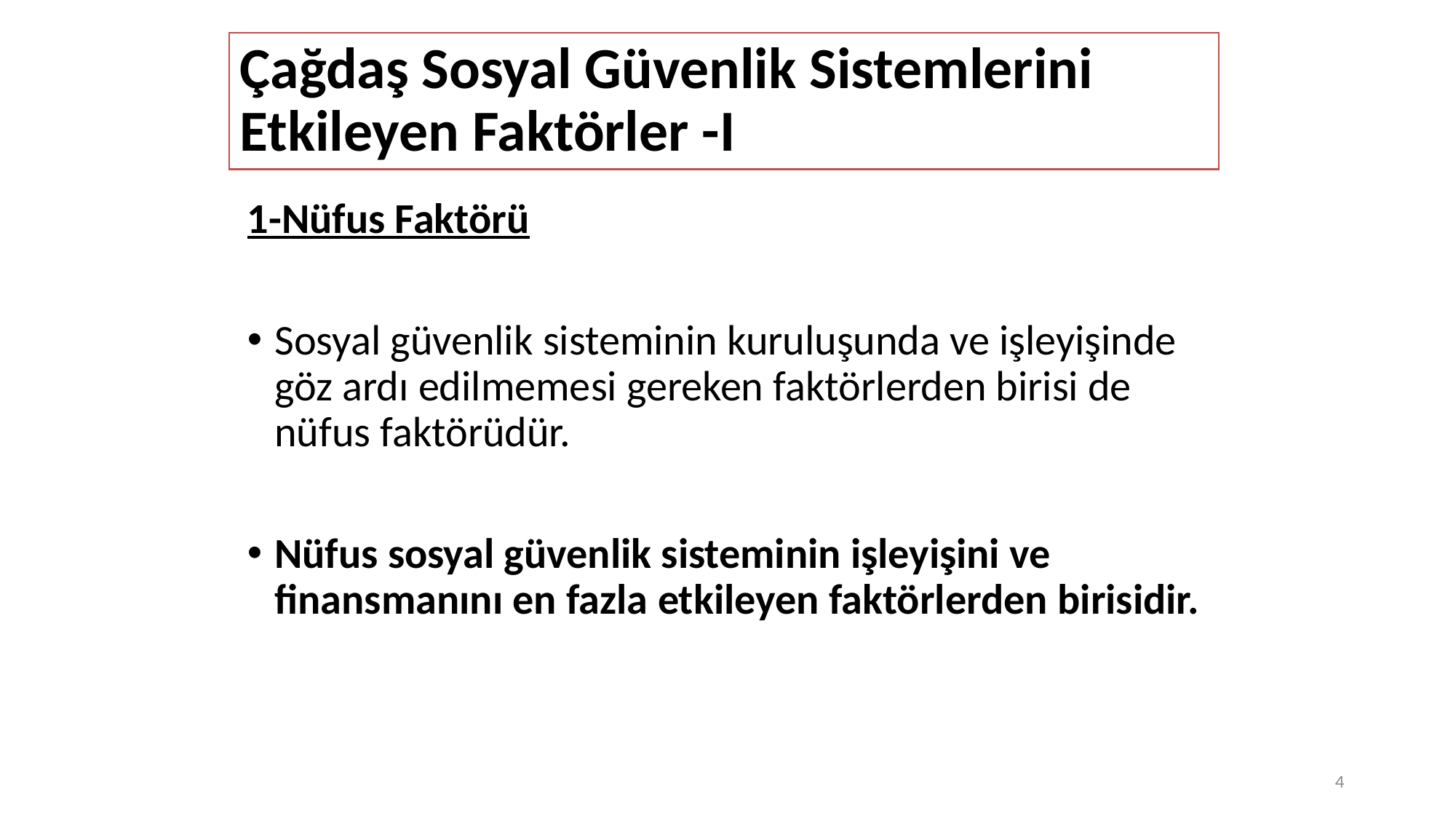

# Çağdaş Sosyal Güvenlik Sistemlerini Etkileyen Faktörler -I
1-Nüfus Faktörü

Sosyal güvenlik sisteminin kuruluşunda ve işleyişinde göz ardı edilmemesi gereken faktörlerden birisi de nüfus faktörüdür.

Nüfus sosyal güvenlik sisteminin işleyişini ve finansmanını en fazla etkileyen faktörlerden birisidir.

4